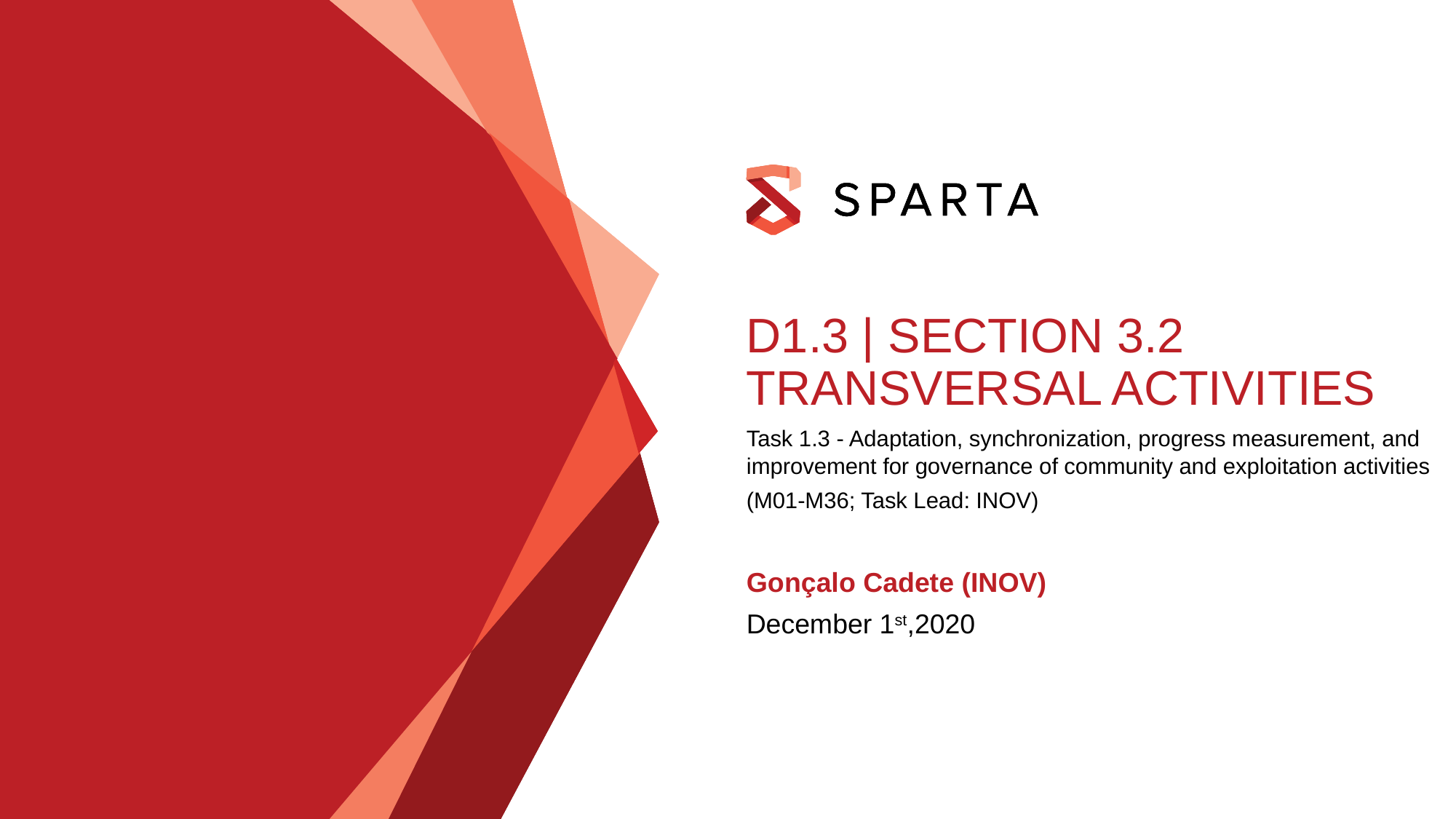

# D1.3 | Section 3.2 Transversal activities
Task 1.3 - Adaptation, synchronization, progress measurement, and improvement for governance of community and exploitation activities
(M01-M36; Task Lead: INOV)
Gonçalo Cadete (INOV)
December 1st,2020